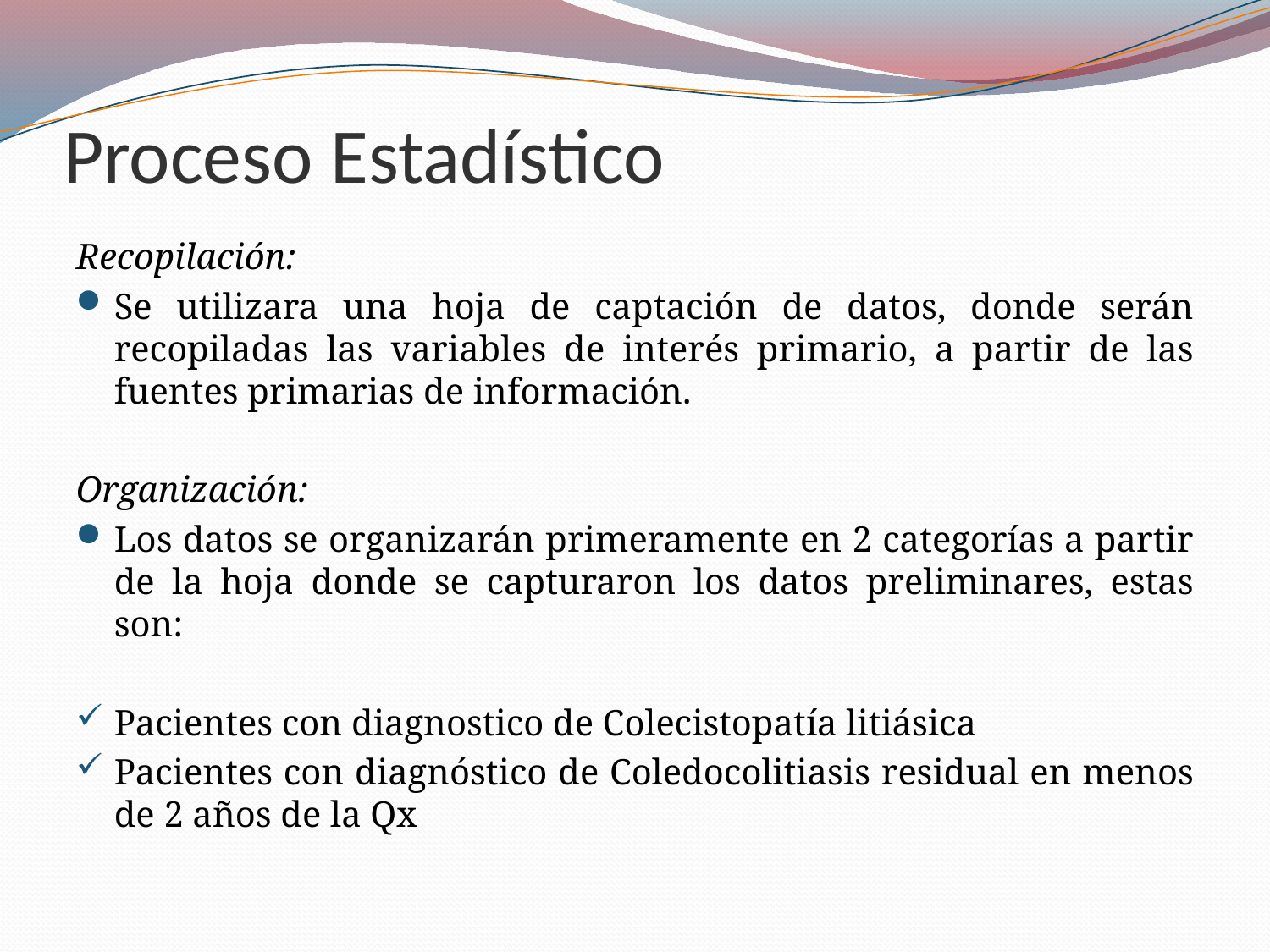

# Proceso Estadístico
Recopilación:
Se utilizara una hoja de captación de datos, donde serán recopiladas las variables de interés primario, a partir de las fuentes primarias de información.

Organización:
Los datos se organizarán primeramente en 2 categorías a partir de la hoja donde se capturaron los datos preliminares, estas son:

Pacientes con diagnostico de Colecistopatía litiásica
Pacientes con diagnóstico de Coledocolitiasis residual en menos de 2 años de la Qx